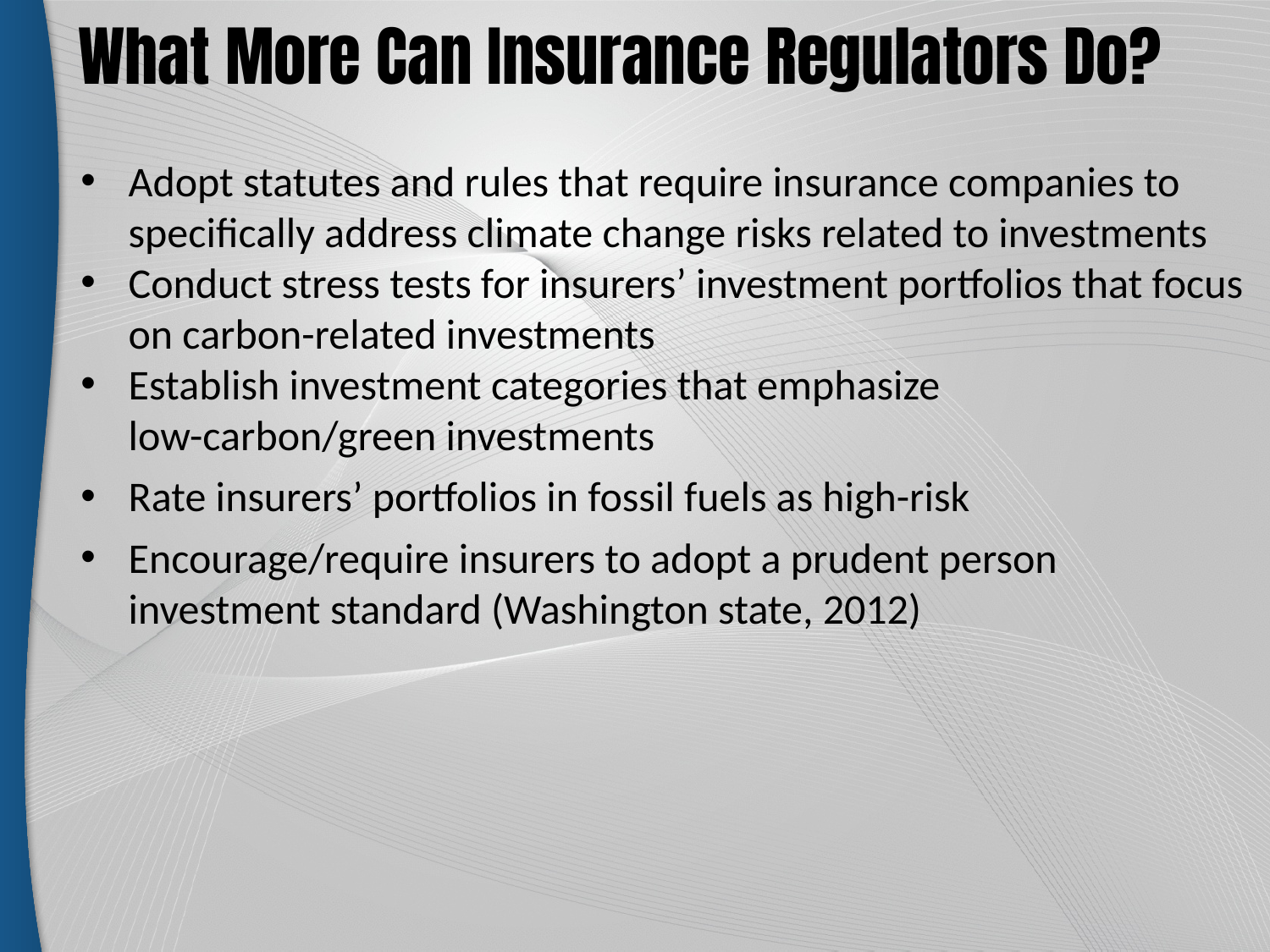

# What More Can Insurance Regulators Do?

Adopt statutes and rules that require insurance companies to specifically address climate change risks related to investments
Conduct stress tests for insurers’ investment portfolios that focus on carbon-related investments
Establish investment categories that emphasize low-carbon/green investments
Rate insurers’ portfolios in fossil fuels as high-risk
Encourage/require insurers to adopt a prudent person investment standard (Washington state, 2012)